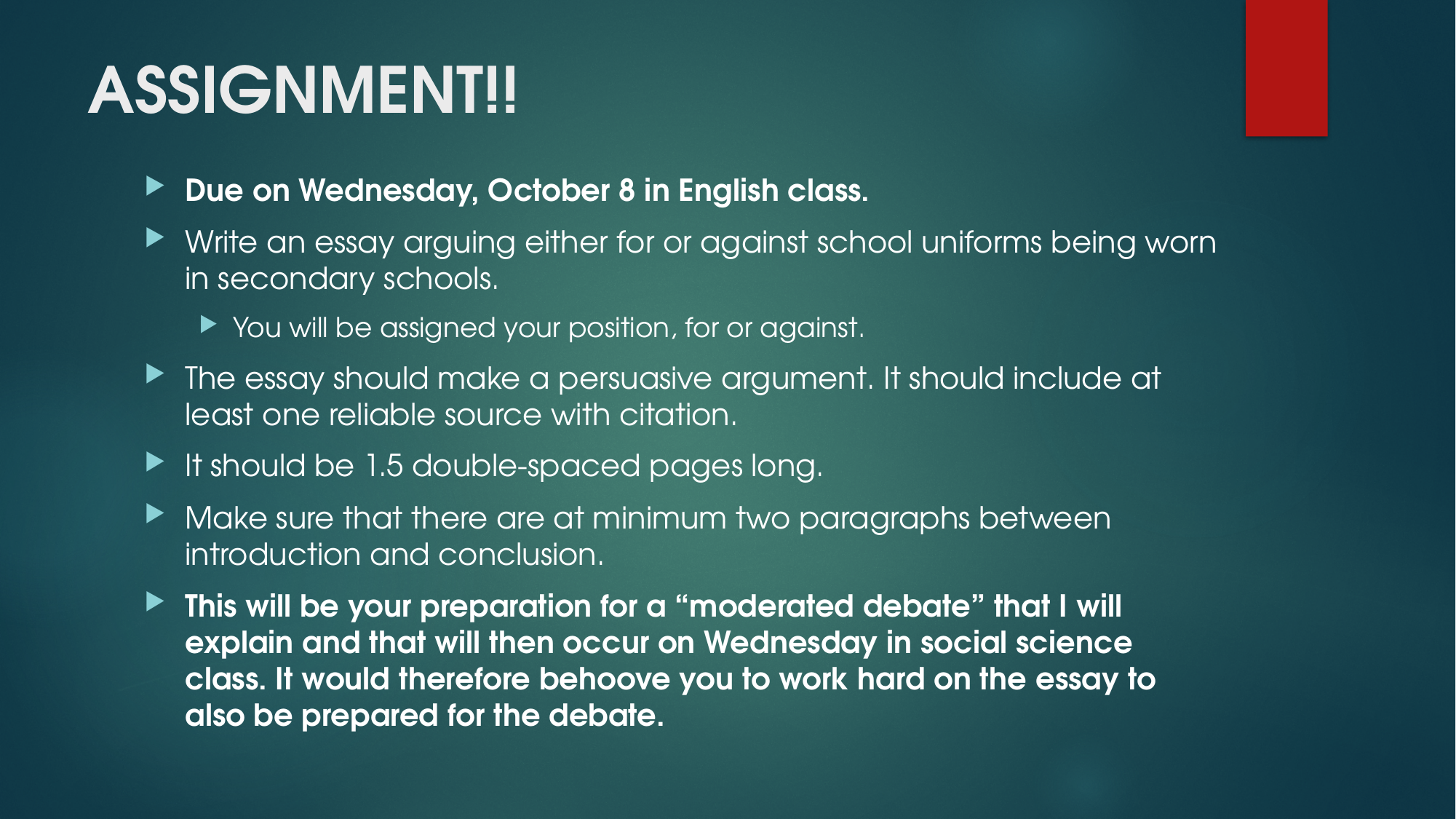

# ASSIGNMENT!!
Due on Wednesday, October 8 in English class.
Write an essay arguing either for or against school uniforms being worn in secondary schools.
You will be assigned your position, for or against.
The essay should make a persuasive argument. It should include at least one reliable source with citation.
It should be 1.5 double-spaced pages long.
Make sure that there are at minimum two paragraphs between introduction and conclusion.
This will be your preparation for a “moderated debate” that I will explain and that will then occur on Wednesday in social science class. It would therefore behoove you to work hard on the essay to also be prepared for the debate.